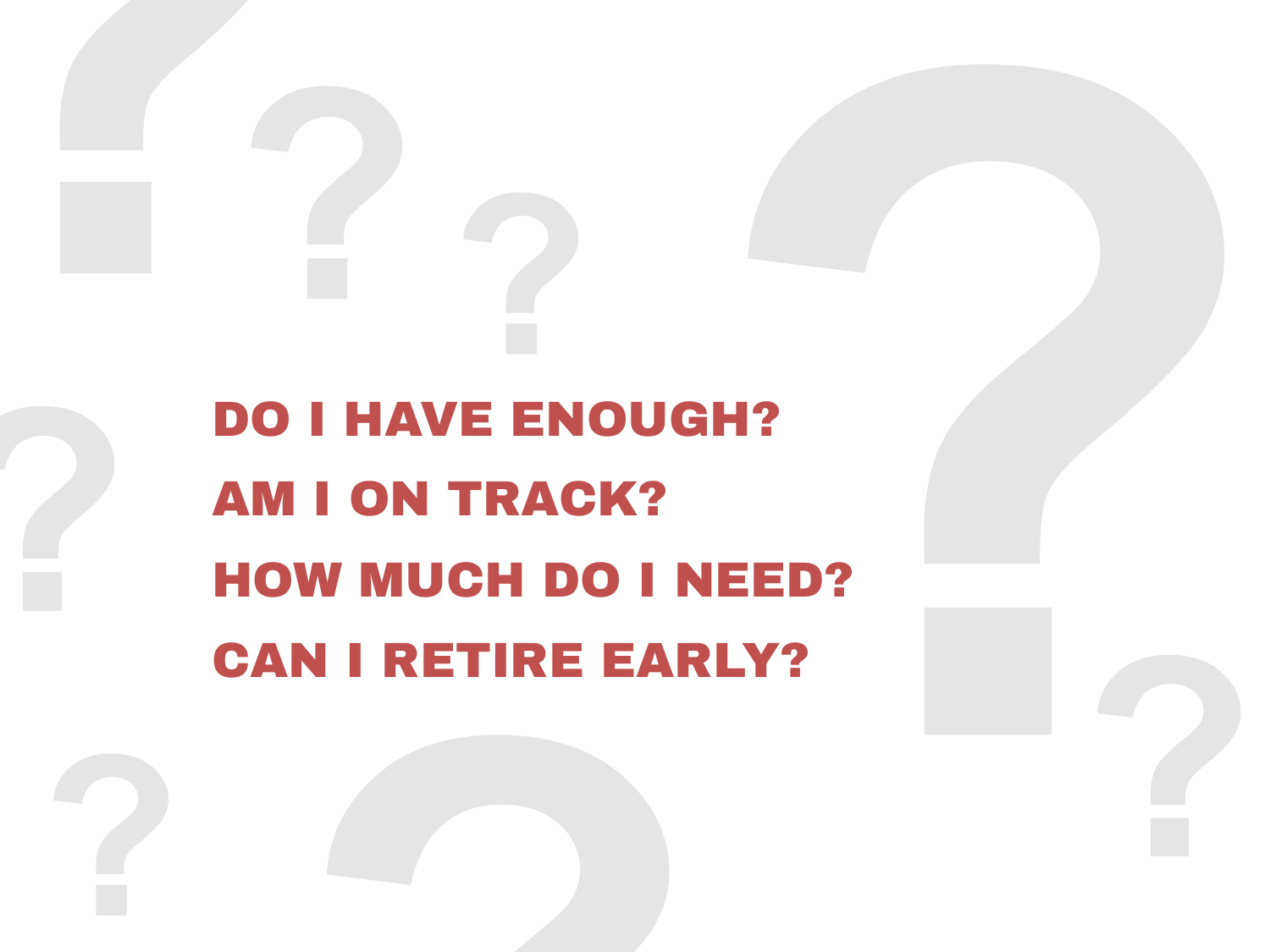

Do I have enough?
Am I on track?
How much do I need?
Can I retire early?